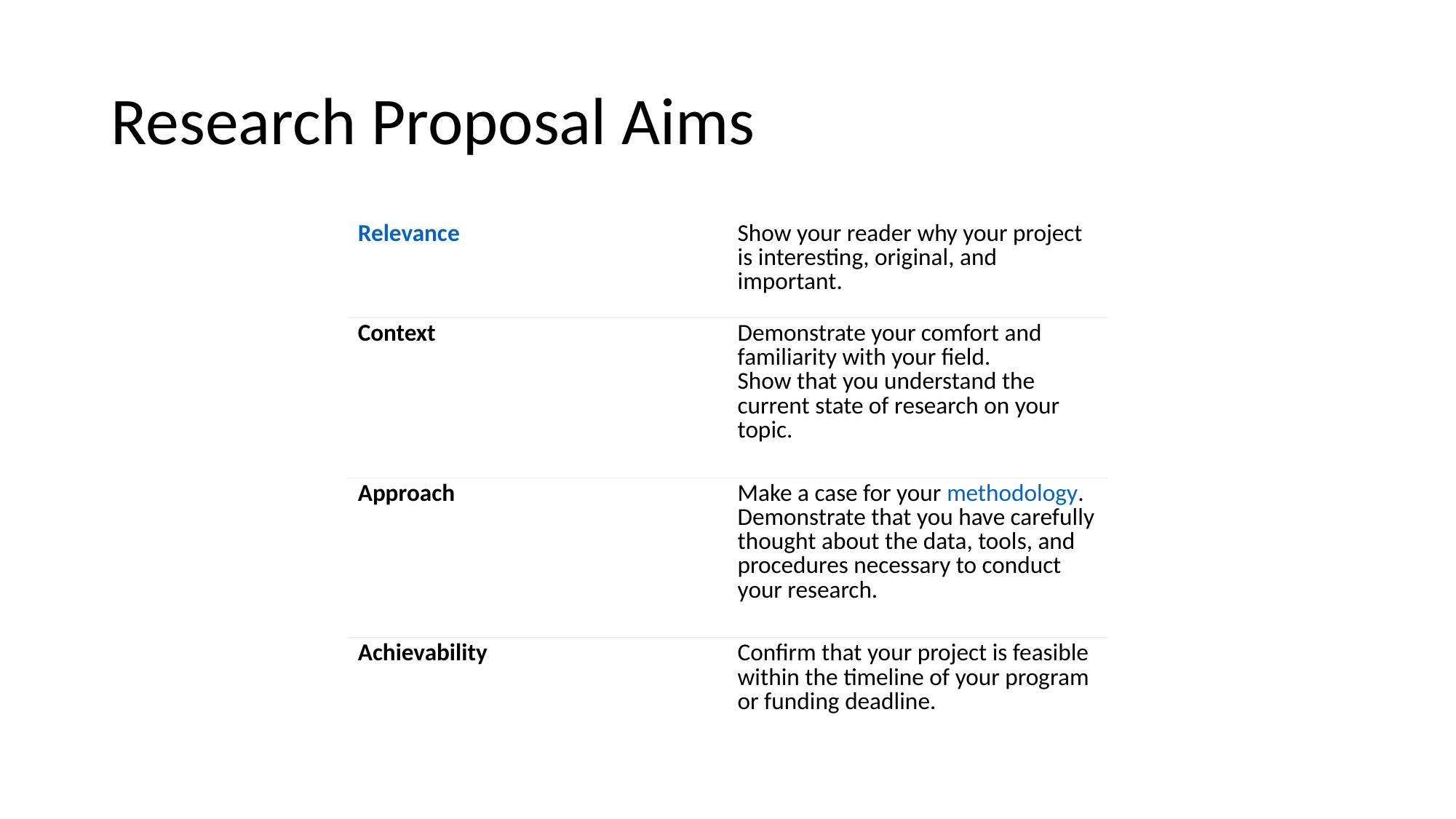

# Research Proposal Aims
| Relevance | Show your reader why your project is interesting, original, and important. |
| --- | --- |
| Context | Demonstrate your comfort and familiarity with your field. Show that you understand the current state of research on your topic. |
| Approach | Make a case for your methodology. Demonstrate that you have carefully thought about the data, tools, and procedures necessary to conduct your research. |
| Achievability | Confirm that your project is feasible within the timeline of your program or funding deadline. |